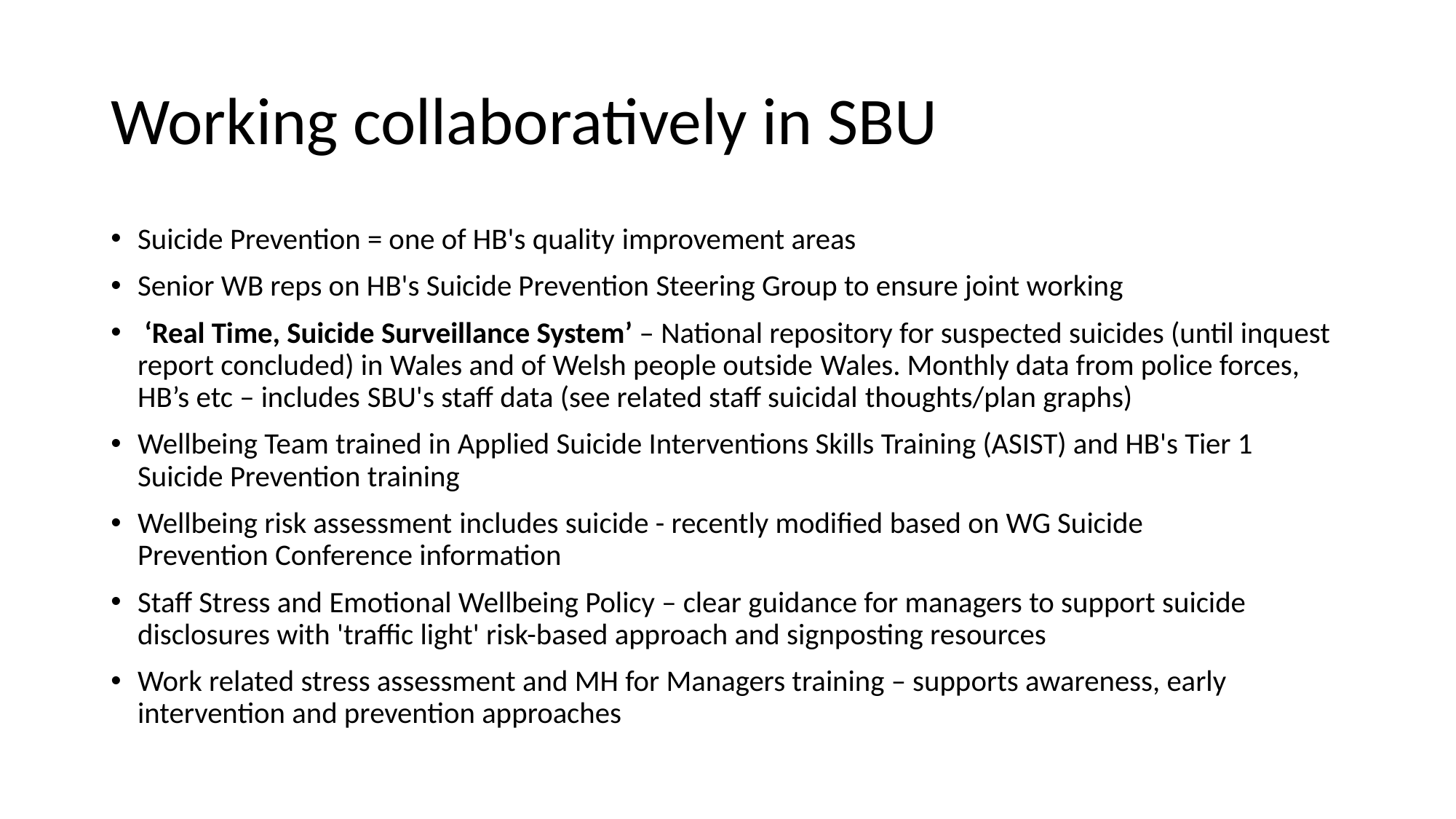

# Working collaboratively in SBU
Suicide Prevention = one of HB's quality improvement areas
Senior WB reps on HB's Suicide Prevention Steering Group to ensure joint working
 ‘Real Time, Suicide Surveillance System’ – National repository for suspected suicides (until inquest report concluded) in Wales and of Welsh people outside Wales. Monthly data from police forces, HB’s etc – includes SBU's staff data (see related staff suicidal thoughts/plan graphs)
Wellbeing Team trained in Applied Suicide Interventions Skills Training (ASIST) and HB's Tier 1 Suicide Prevention training
Wellbeing risk assessment includes suicide - recently modified based on WG Suicide Prevention Conference information
Staff Stress and Emotional Wellbeing Policy – clear guidance for managers to support suicide disclosures with 'traffic light' risk-based approach and signposting resources
Work related stress assessment and MH for Managers training – supports awareness, early intervention and prevention approaches